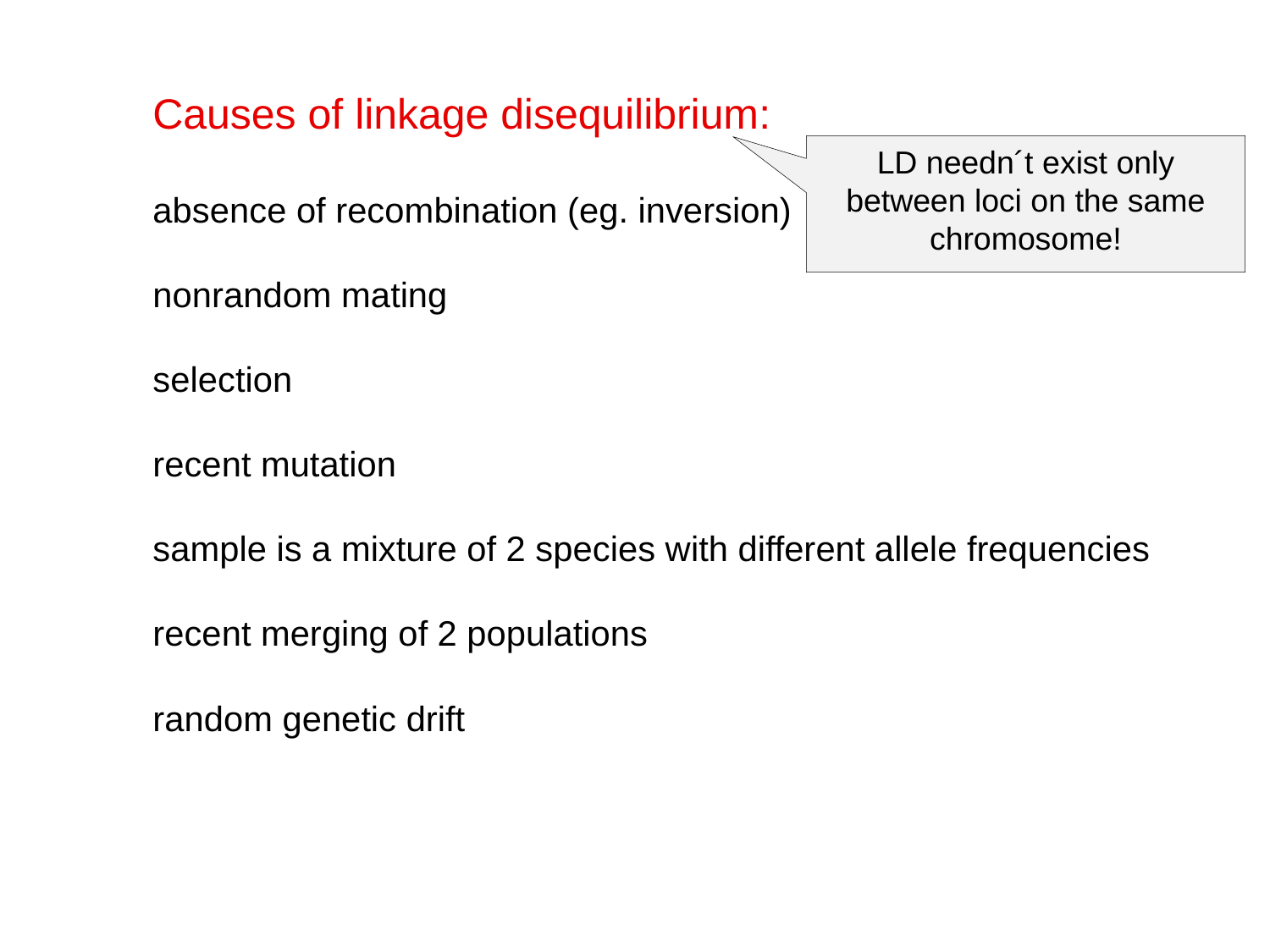

Causes of linkage disequilibrium:
absence of recombination (eg. inversion)
nonrandom mating
selection
recent mutation
sample is a mixture of 2 species with different allele frequencies
recent merging of 2 populations
random genetic drift
LD needn´t exist only between loci on the same chromosome!